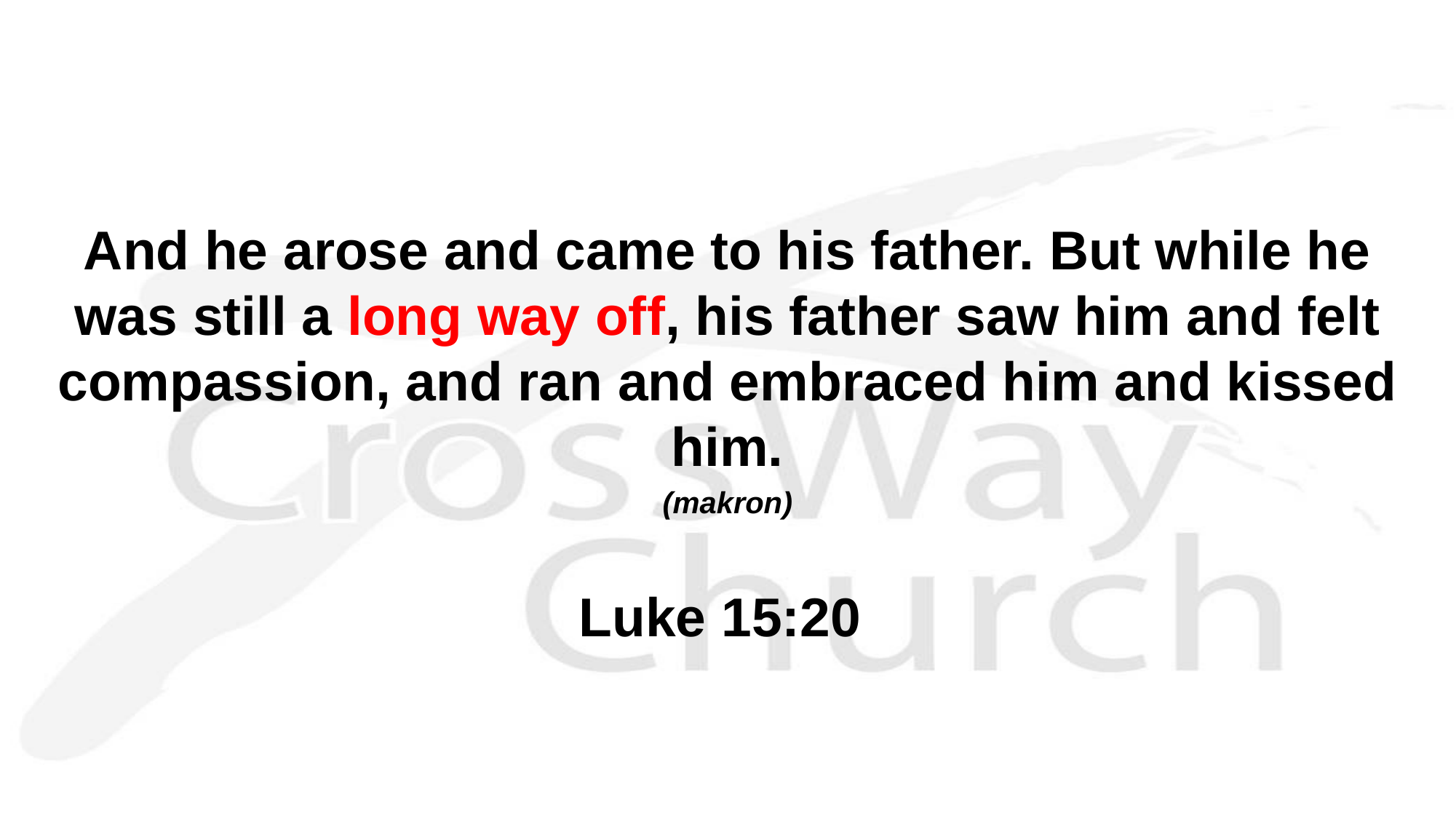

And he arose and came to his father. But while he was still a long way off, his father saw him and felt compassion, and ran and embraced him and kissed him.
(makron)

Luke 15:20